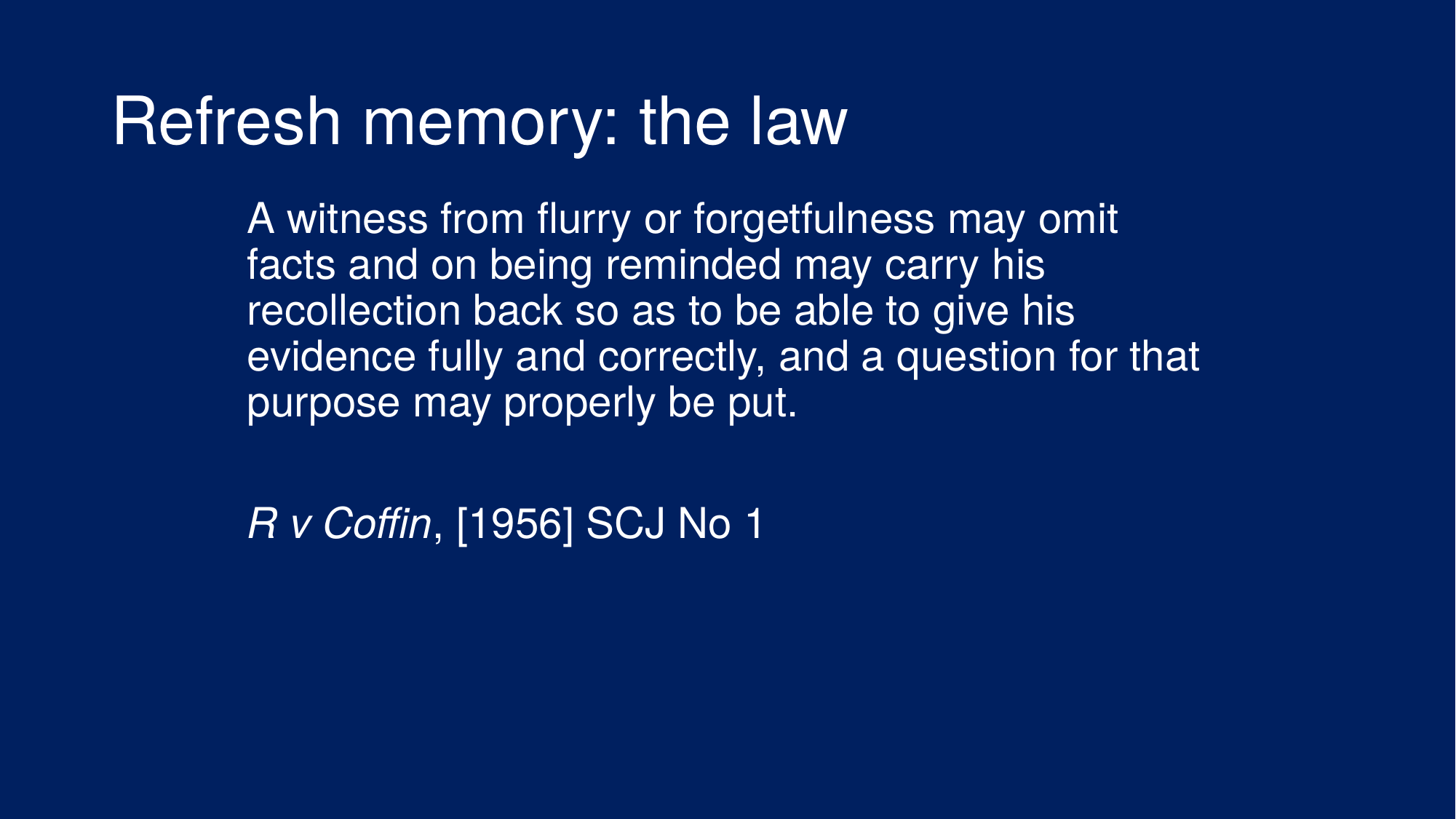

# Refresh memory: the law
A witness from flurry or forgetfulness may omit facts and on being reminded may carry his recollection back so as to be able to give his evidence fully and correctly, and a question for that purpose may properly be put.

R v Coffin, [1956] SCJ No 1